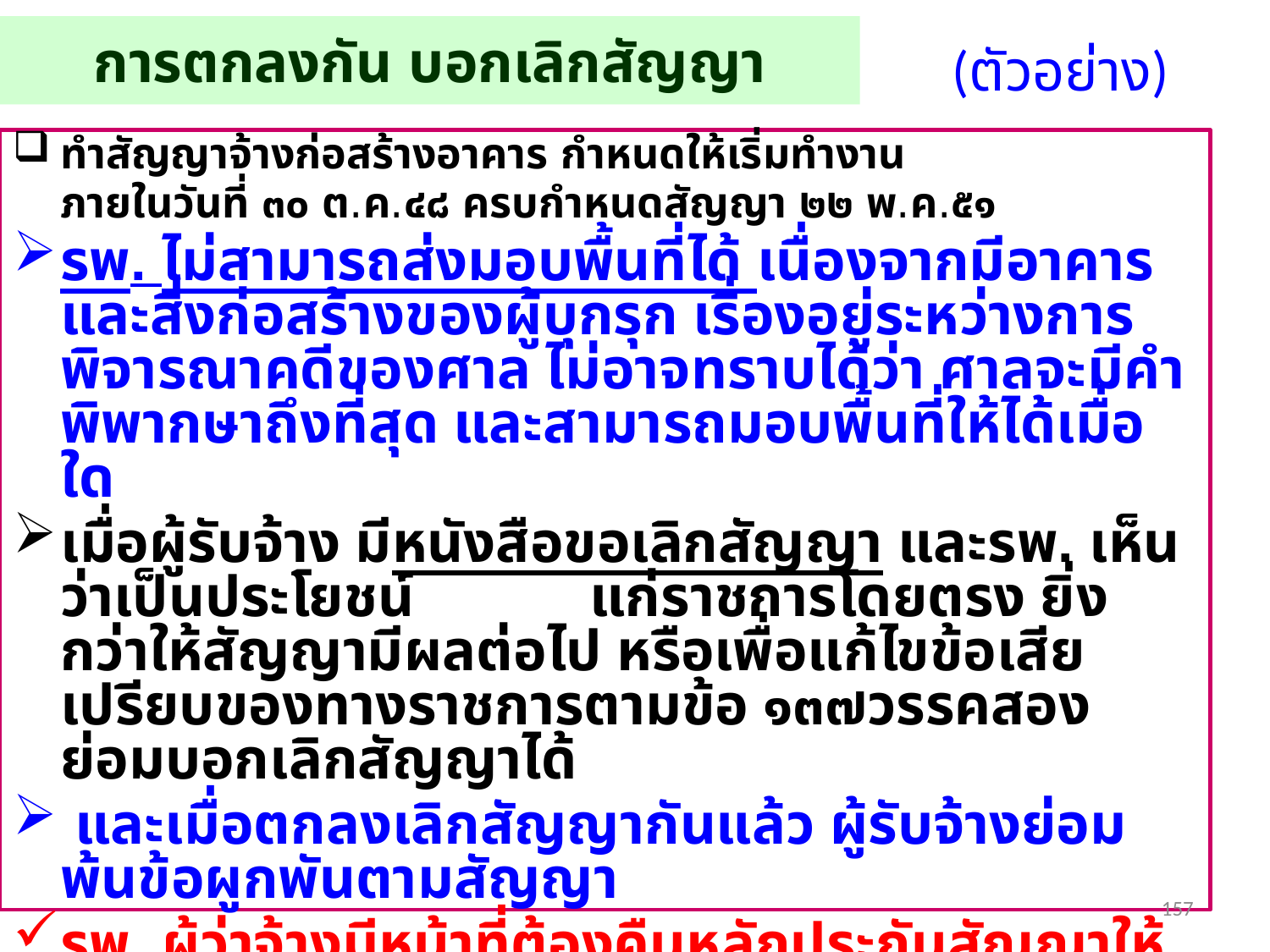

การตกลงกัน บอกเลิกสัญญา
(ตัวอย่าง)
ทำสัญญาจ้างก่อสร้างอาคาร กำหนดให้เริ่มทำงาน
	ภายในวันที่ ๓๐ ต.ค.๔๘ ครบกำหนดสัญญา ๒๒ พ.ค.๕๑
รพ. ไม่สามารถส่งมอบพื้นที่ได้ เนื่องจากมีอาคารและสิ่งก่อสร้างของผู้บุกรุก เรื่องอยู่ระหว่างการพิจารณาคดีของศาล ไม่อาจทราบได้ว่า ศาลจะมีคำพิพากษาถึงที่สุด และสามารถมอบพื้นที่ให้ได้เมื่อใด
เมื่อผู้รับจ้าง มีหนังสือขอเลิกสัญญา และรพ. เห็นว่าเป็นประโยชน์            แก่ราชการโดยตรง ยิ่งกว่าให้สัญญามีผลต่อไป หรือเพื่อแก้ไขข้อเสียเปรียบของทางราชการตามข้อ ๑๓๗วรรคสอง ย่อมบอกเลิกสัญญาได้
 และเมื่อตกลงเลิกสัญญากันแล้ว ผู้รับจ้างย่อมพ้นข้อผูกพันตามสัญญา
รพ. ผู้ว่าจ้างมีหน้าที่ต้องคืนหลักประกันสัญญาให้แก่ผู้รับจ้าง ตามสัญญาข้อ ๓ วรรคสอง ประกอบระเบียบฯ ข้อ ๑๔๔ (๒)
157